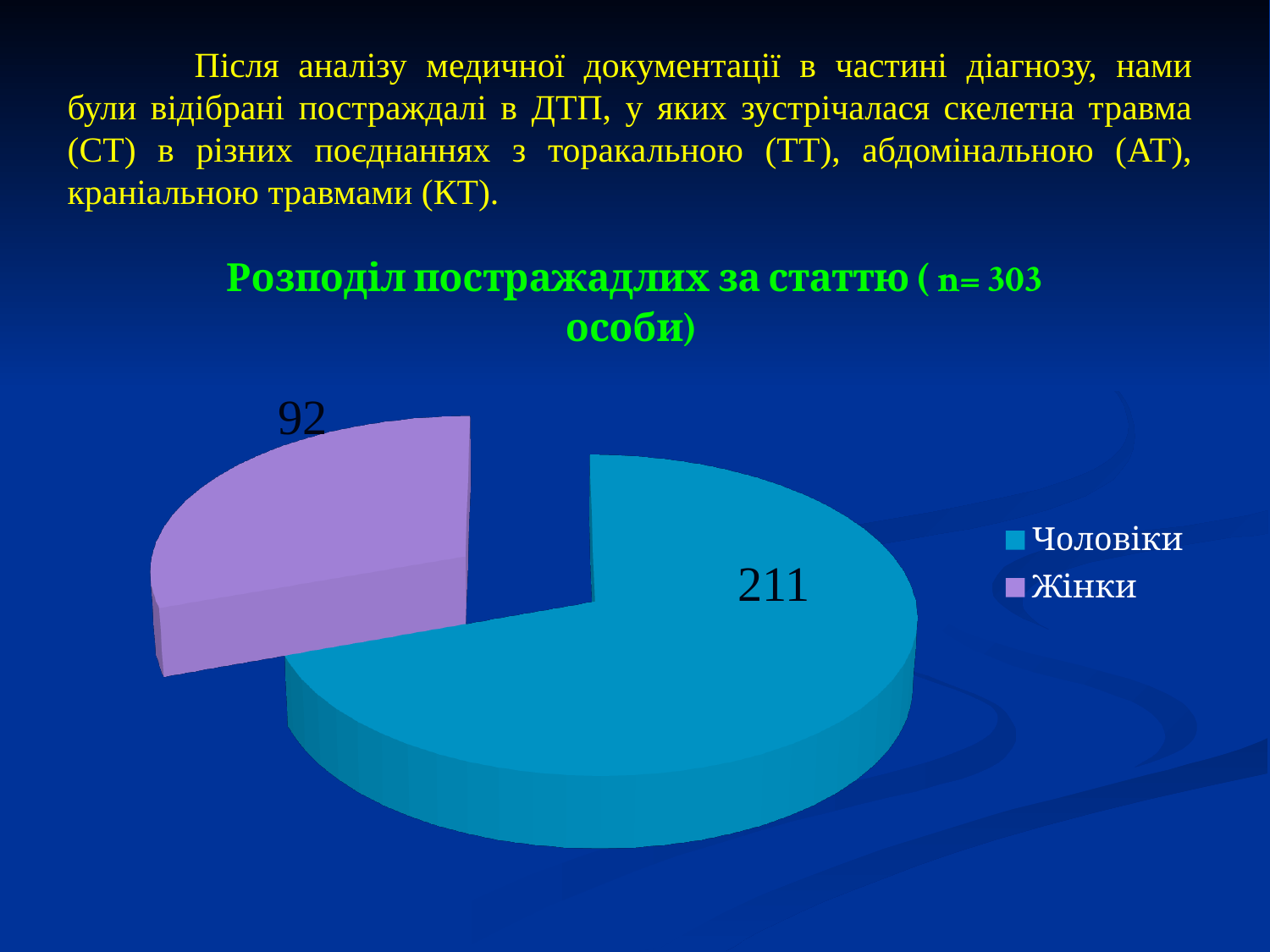

Після аналізу медичної документації в частині діагнозу, нами були відібрані постраждалі в ДТП, у яких зустрічалася скелетна травма (СТ) в різних поєднаннях з торакальною (ТТ), абдомінальною (АТ), краніальною травмами (КТ).

[unsupported chart]

92
211